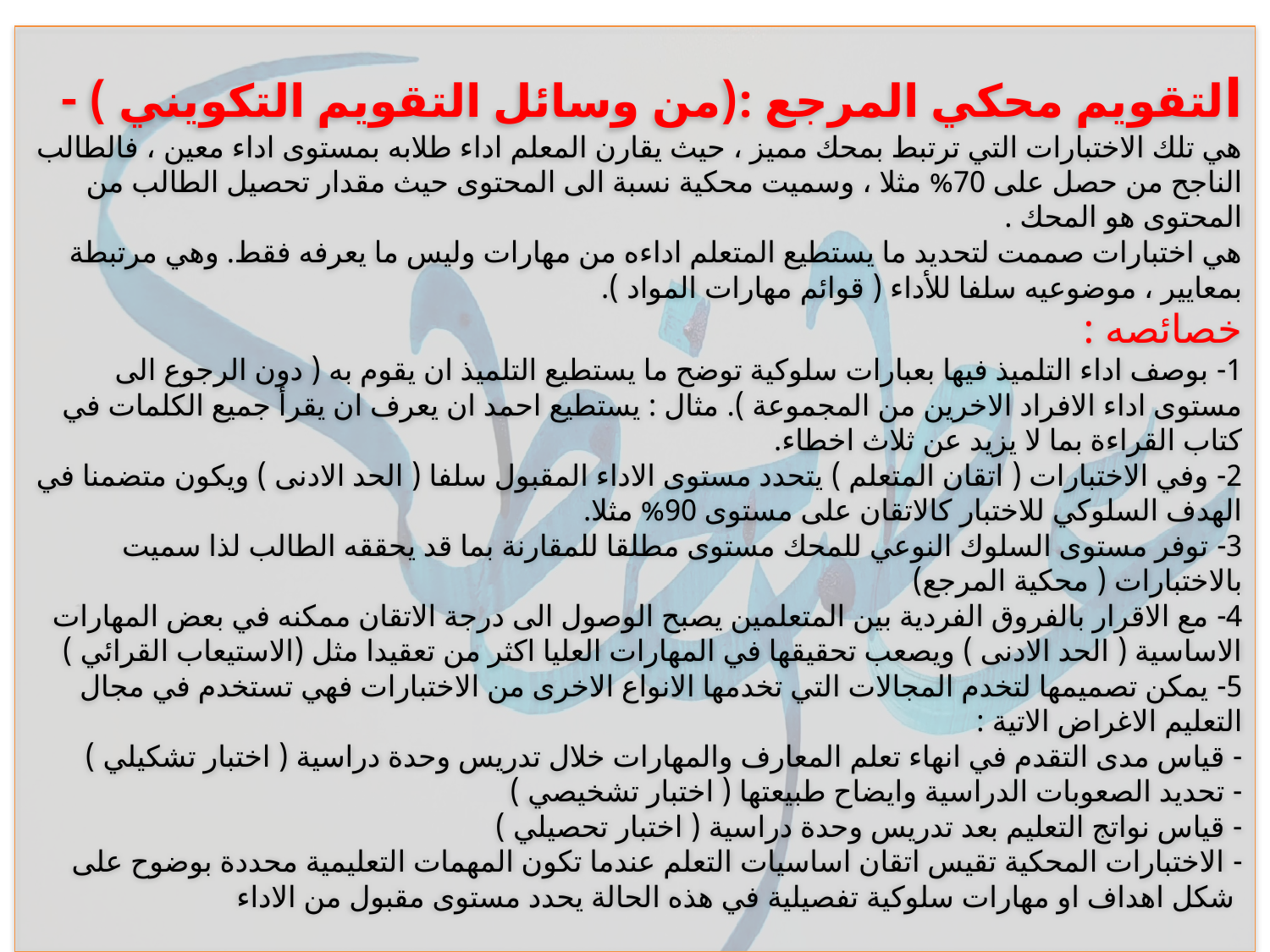

# - التقويم محكي المرجع :(من وسائل التقويم التكويني ) هي تلك الاختبارات التي ترتبط بمحك مميز ، حيث يقارن المعلم اداء طلابه بمستوى اداء معين ، فالطالب الناجح من حصل على 70% مثلا ، وسميت محكية نسبة الى المحتوى حيث مقدار تحصيل الطالب من المحتوى هو المحك . هي اختبارات صممت لتحديد ما يستطيع المتعلم اداءه من مهارات وليس ما يعرفه فقط. وهي مرتبطة بمعايير ، موضوعيه سلفا للأداء ( قوائم مهارات المواد ). خصائصه : 1- بوصف اداء التلميذ فيها بعبارات سلوكية توضح ما يستطيع التلميذ ان يقوم به ( دون الرجوع الى مستوى اداء الافراد الاخرين من المجموعة ). مثال : يستطيع احمد ان يعرف ان يقرأ جميع الكلمات في كتاب القراءة بما لا يزيد عن ثلاث اخطاء. 2- وفي الاختبارات ( اتقان المتعلم ) يتحدد مستوى الاداء المقبول سلفا ( الحد الادنى ) ويكون متضمنا في الهدف السلوكي للاختبار كالاتقان على مستوى 90% مثلا. 3- توفر مستوى السلوك النوعي للمحك مستوى مطلقا للمقارنة بما قد يحققه الطالب لذا سميت بالاختبارات ( محكية المرجع) 4- مع الاقرار بالفروق الفردية بين المتعلمين يصبح الوصول الى درجة الاتقان ممكنه في بعض المهارات الاساسية ( الحد الادنى ) ويصعب تحقيقها في المهارات العليا اكثر من تعقيدا مثل (الاستيعاب القرائي ) 5- يمكن تصميمها لتخدم المجالات التي تخدمها الانواع الاخرى من الاختبارات فهي تستخدم في مجال التعليم الاغراض الاتية : - قياس مدى التقدم في انهاء تعلم المعارف والمهارات خلال تدريس وحدة دراسية ( اختبار تشكيلي ) - تحديد الصعوبات الدراسية وايضاح طبيعتها ( اختبار تشخيصي ) - قياس نواتج التعليم بعد تدريس وحدة دراسية ( اختبار تحصيلي ) - الاختبارات المحكية تقيس اتقان اساسيات التعلم عندما تكون المهمات التعليمية محددة بوضوح على شكل اهداف او مهارات سلوكية تفصيلية في هذه الحالة يحدد مستوى مقبول من الاداء